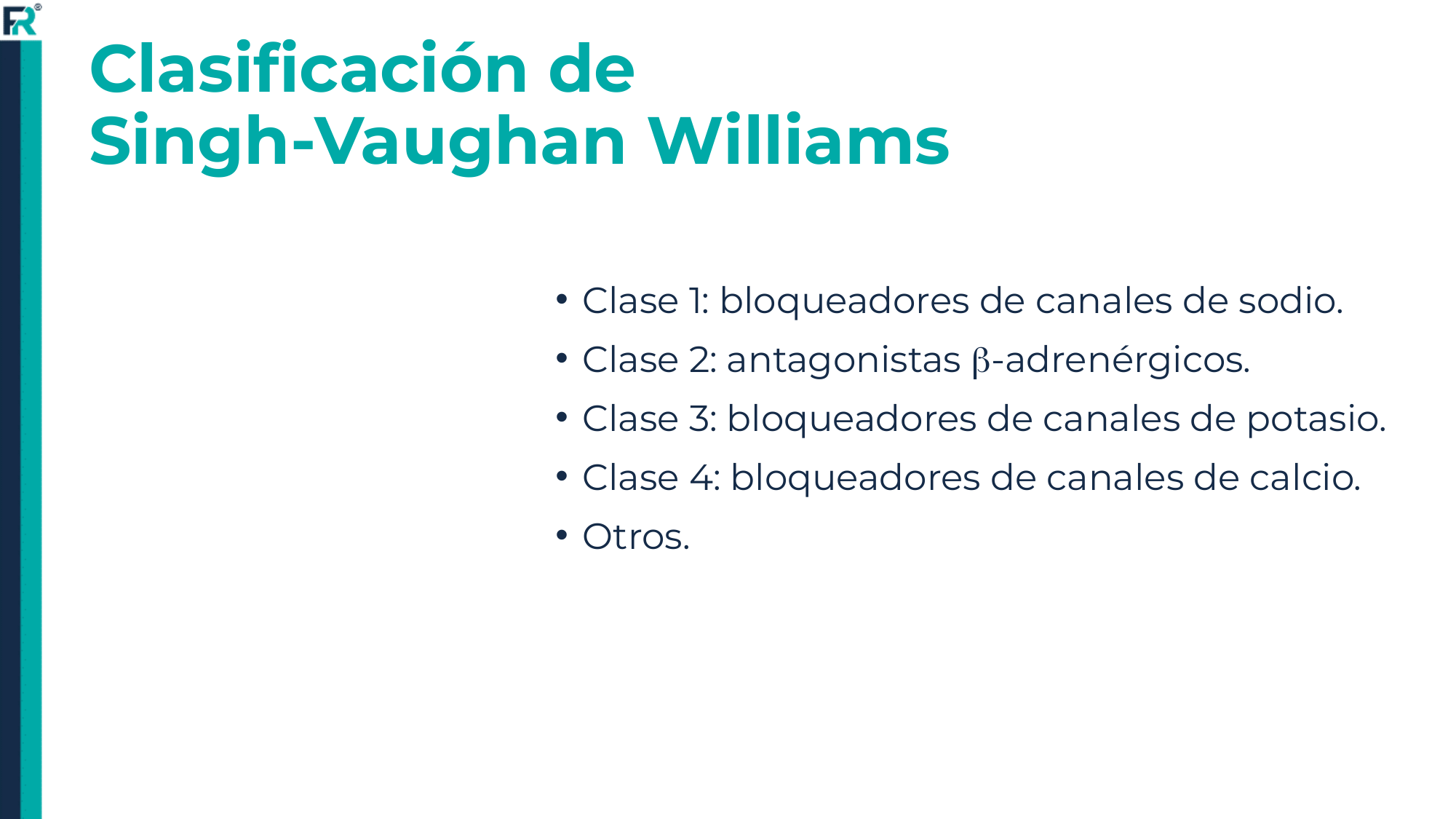

# Clasificación de Singh-Vaughan Williams
Clase 1: bloqueadores de canales de sodio.
Clase 2: antagonistas β-adrenérgicos.
Clase 3: bloqueadores de canales de potasio.
Clase 4: bloqueadores de canales de calcio.
Otros.